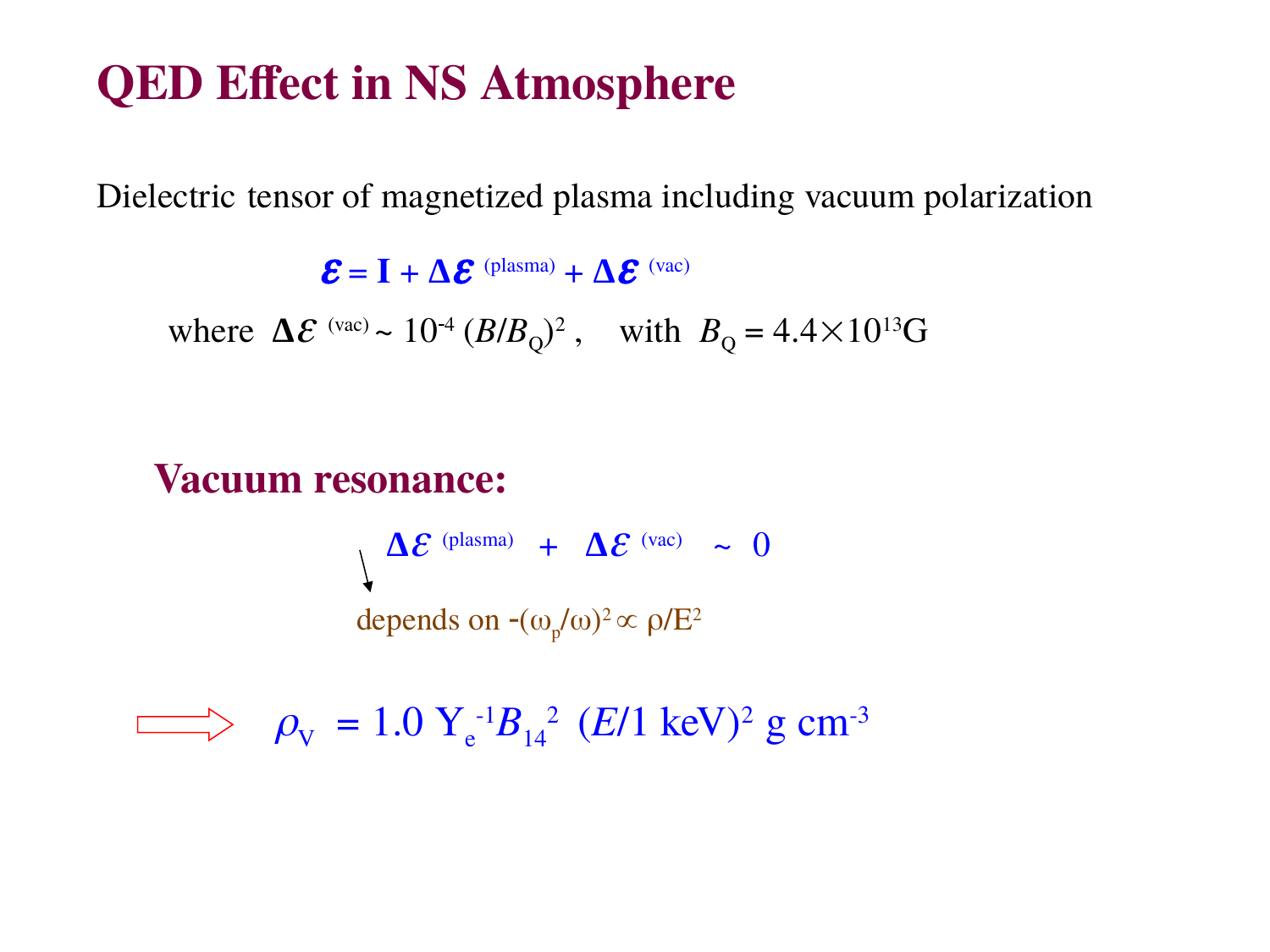

QED Effect in NS Atmosphere

Dielectric tensor of magnetized plasma including vacuum polarization
                  ε = I + ∆ε (plasma) + ∆ε (vac)
        where  ∆ε (vac) ~ 10−4 (B/BQ)2 ,    with  BQ = 4.4×1013G

Vacuum resonance:
	          ∆ε (plasma)     +   ∆ε (vac)      ~  0

depends on −(ωp/ω)2 ∝ ρ/E2
ρV  = 1.0 Ye-1B142   (E/1 keV)2  g cm-3